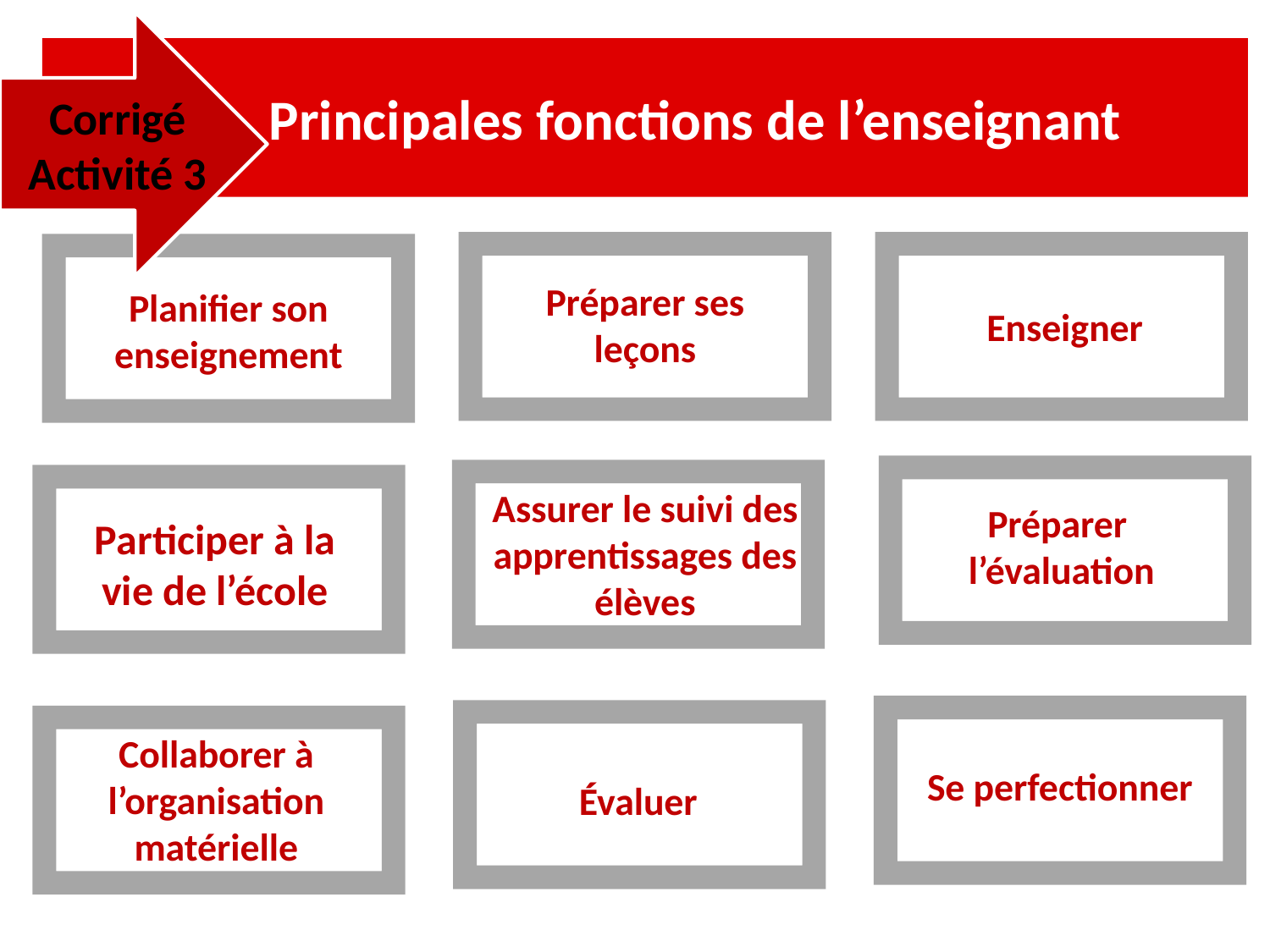

Corrigé Activité 3
# Principales fonctions de l’enseignant

Préparer ses leçons

Planifier son enseignement
Enseigner

Assurer le suivi des apprentissages des élèves
Préparer
l’évaluation
Participer à la vie de l’école

Collaborer à l’organisation matérielle
Se perfectionner
Évaluer